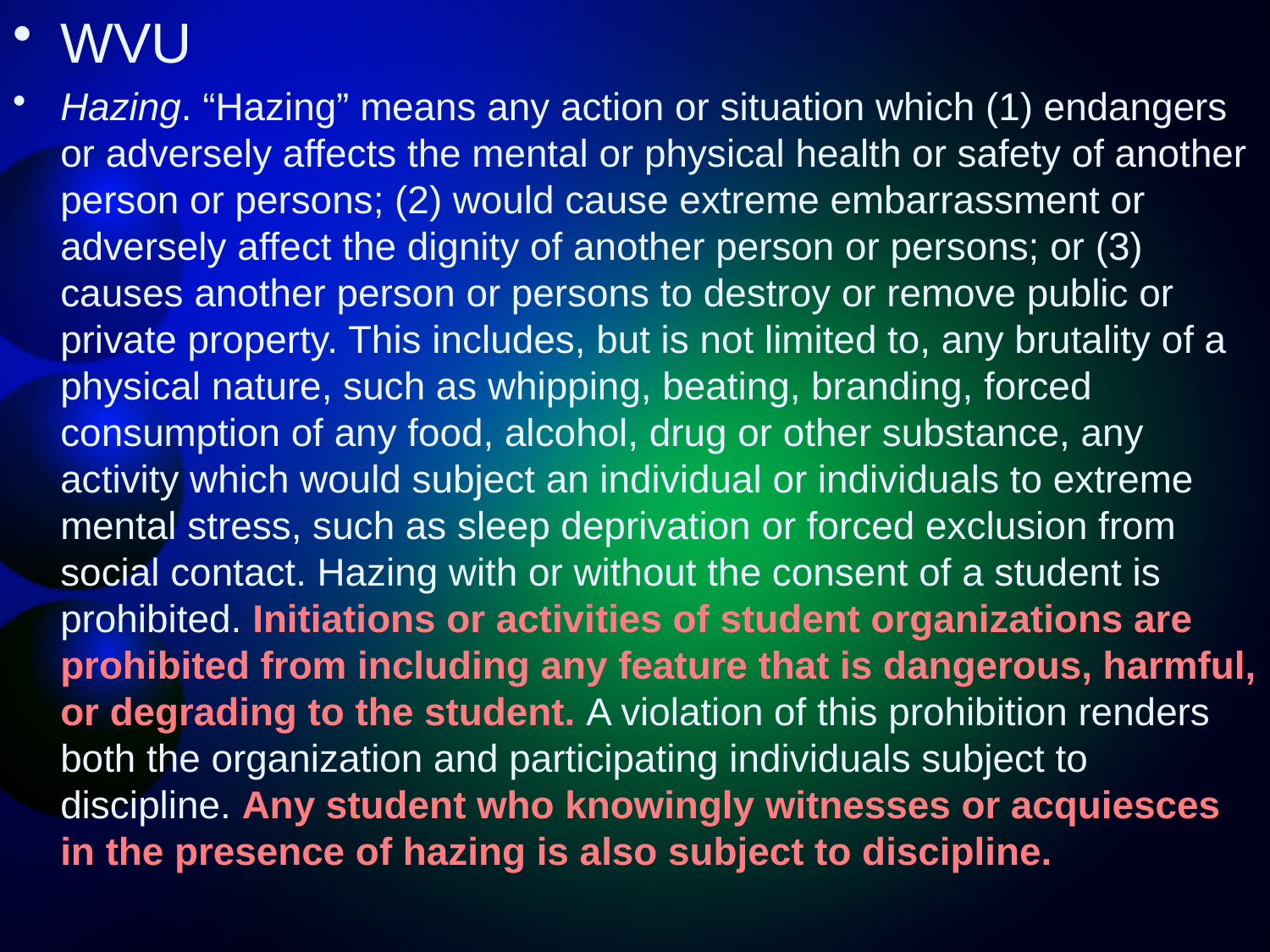

WVU
Hazing. “Hazing” means any action or situation which (1) endangers or adversely affects the mental or physical health or safety of another person or persons; (2) would cause extreme embarrassment or adversely affect the dignity of another person or persons; or (3) causes another person or persons to destroy or remove public or private property. This includes, but is not limited to, any brutality of a physical nature, such as whipping, beating, branding, forced consumption of any food, alcohol, drug or other substance, any activity which would subject an individual or individuals to extreme mental stress, such as sleep deprivation or forced exclusion from social contact. Hazing with or without the consent of a student is prohibited. Initiations or activities of student organizations are prohibited from including any feature that is dangerous, harmful, or degrading to the student. A violation of this prohibition renders both the organization and participating individuals subject to discipline. Any student who knowingly witnesses or acquiesces in the presence of hazing is also subject to discipline.